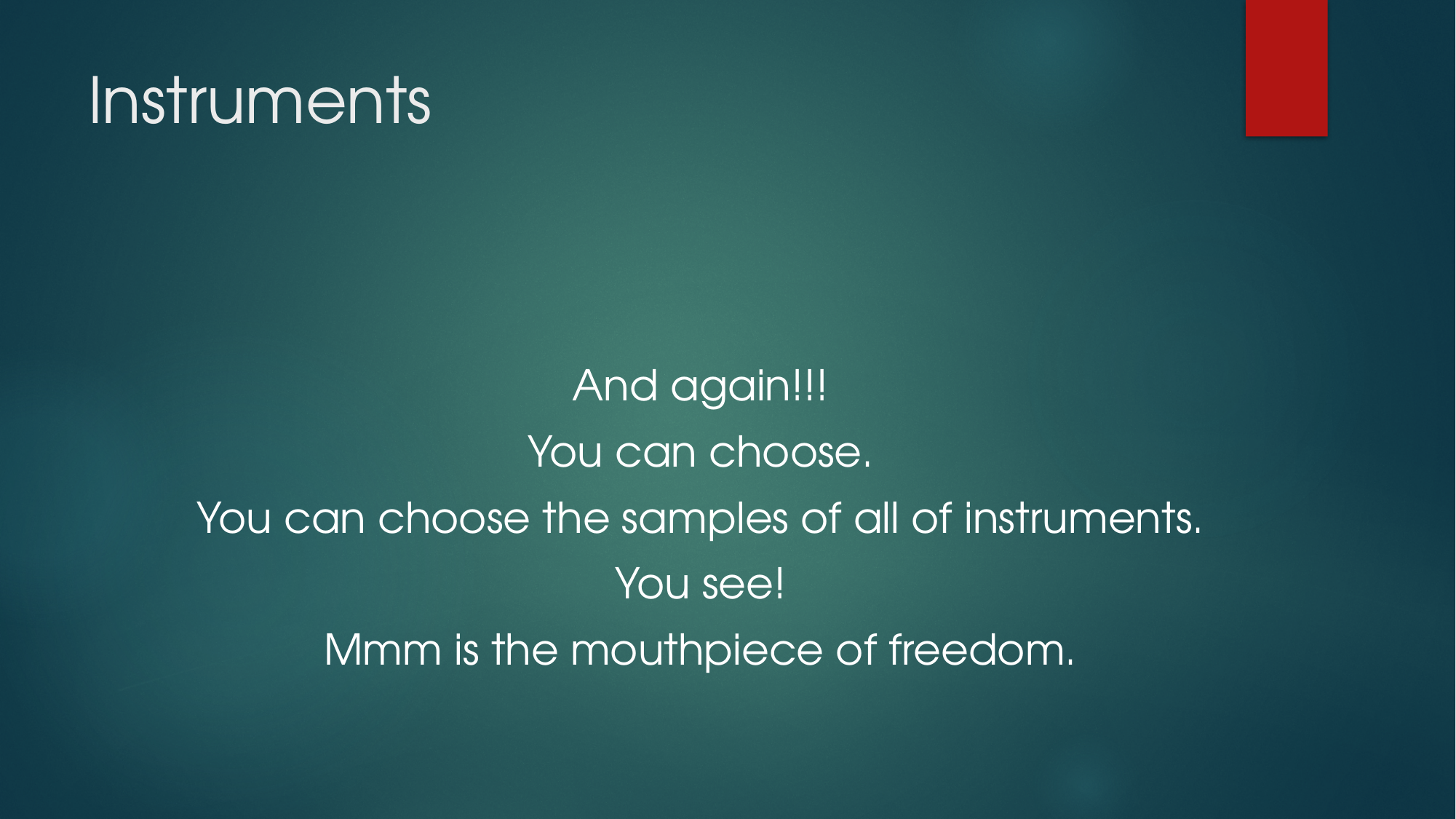

# Instruments
And again!!!
You can choose.
You can choose the samples of all of instruments.
You see!
Mmm is the mouthpiece of freedom.